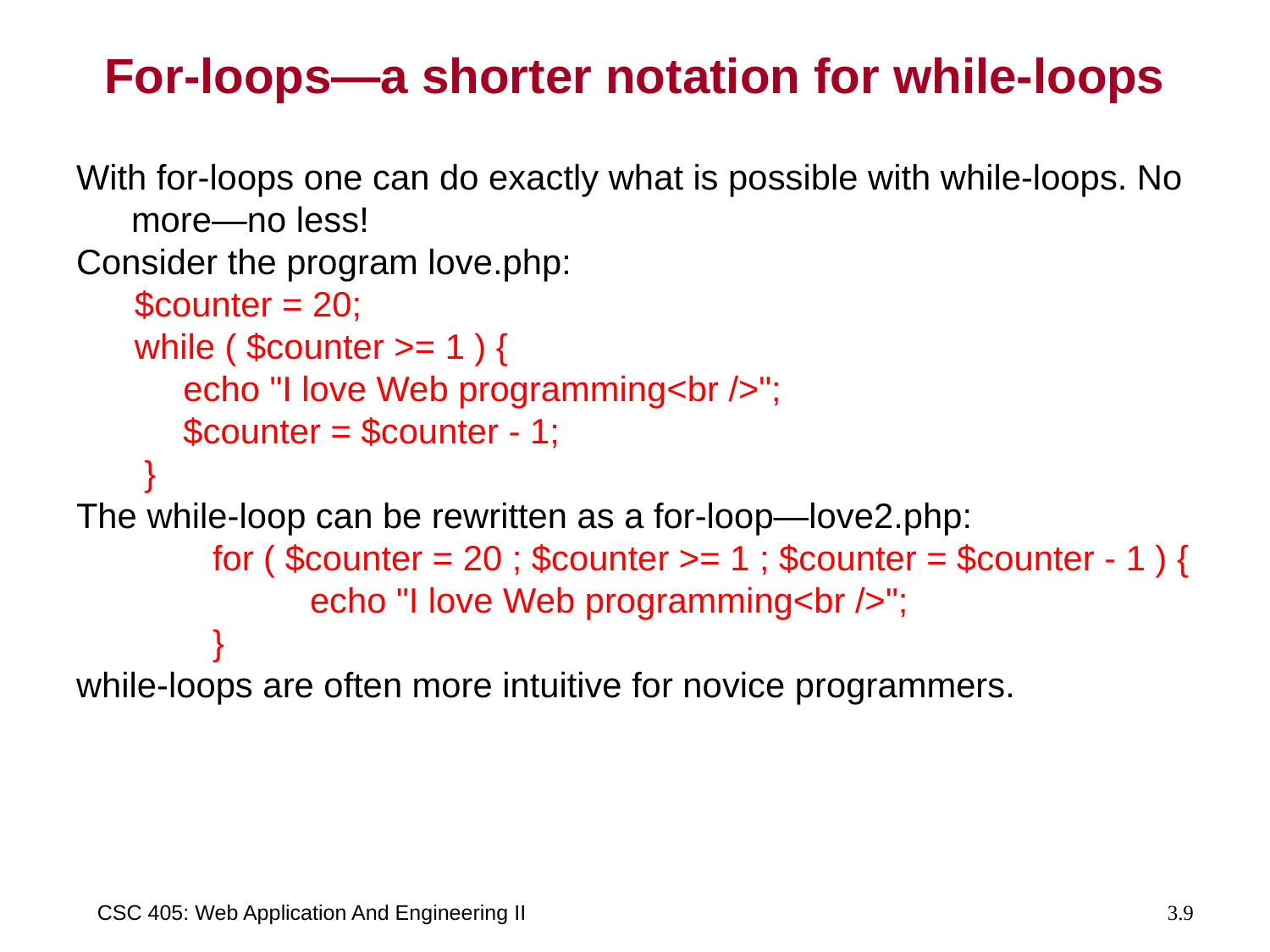

# For-loops—a shorter notation for while-loops
With for-loops one can do exactly what is possible with while-loops. No more—no less!
Consider the program love.php:
      $counter = 20;
      while ( $counter >= 1 ) {
           echo "I love Web programming<br />";
           $counter = $counter - 1;
       }
The while-loop can be rewritten as a for-loop—love2.php:
              for ( $counter = 20 ; $counter >= 1 ; $counter = $counter - 1 ) {
                        echo "I love Web programming<br />";
              }
while-loops are often more intuitive for novice programmers.

CSC 405: Web Application And Engineering II
3.9